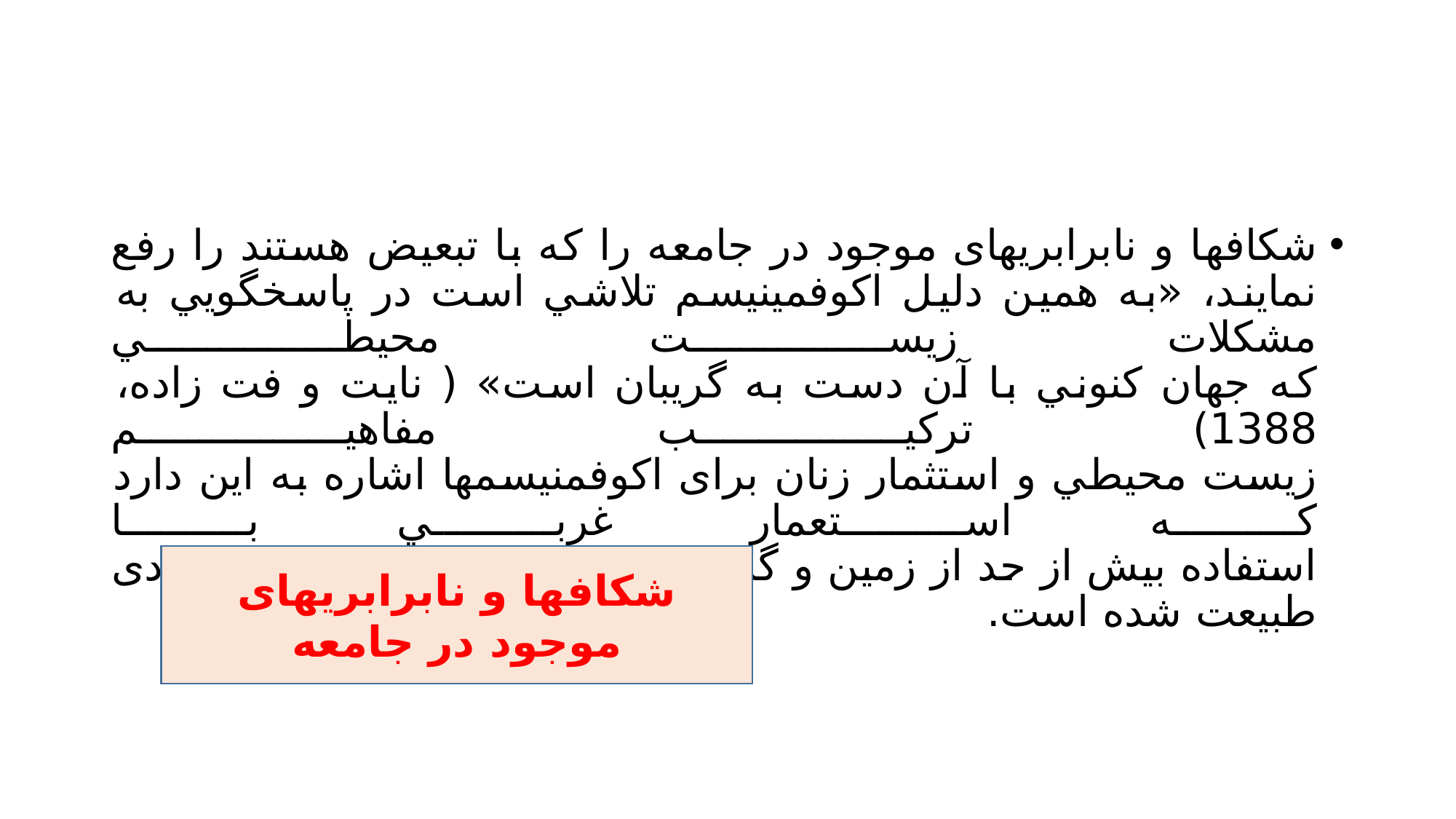

#
شکافها و نابرابریهای موجود در جامعه را که با تبعيض هستند را رفع
نمایند، «به همين دليل اکوفمينيسم تلاشي است در پاسخگویي به مشکلات زیست محيطي
که جهان کنوني با آن دست به گریبان است» ( نایت و فت زاده، 1388) ترکيب مفاهيم
زیست محيطي و استثمار زنان برای اکوفمنيسمها اشاره به این دارد که استعمار غربي با
استفاده بيش از حد از زمين و گسترش تکنولوژی زیانبار باعث نابودی طبيعت شده است.
شکافها و نابرابریهای موجود در جامعه